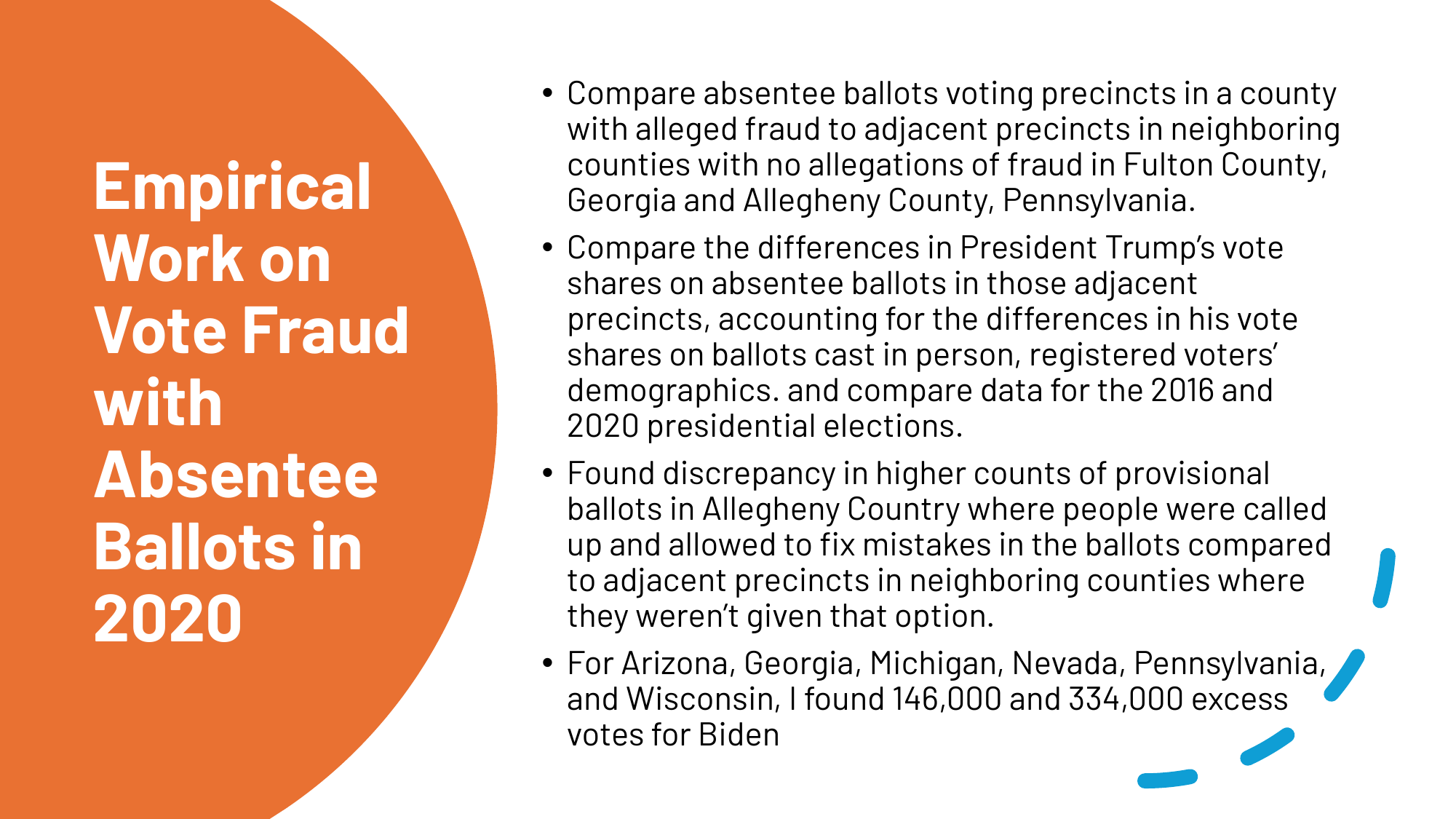

Compare absentee ballots voting precincts in a county with alleged fraud to adjacent precincts in neighboring counties with no allegations of fraud in Fulton County, Georgia and Allegheny County, Pennsylvania.
Compare the differences in President Trump’s vote shares on absentee ballots in those adjacent precincts, accounting for the differences in his vote shares on ballots cast in person, registered voters’ demographics. and compare data for the 2016 and 2020 presidential elections.
Found discrepancy in higher counts of provisional ballots in Allegheny Country where people were called up and allowed to fix mistakes in the ballots compared to adjacent precincts in neighboring counties where they weren’t given that option.
For Arizona, Georgia, Michigan, Nevada, Pennsylvania, and Wisconsin, I found 146,000 and 334,000 excess votes for Biden

# Empirical Work on Vote Fraud with Absentee Ballots in 2020